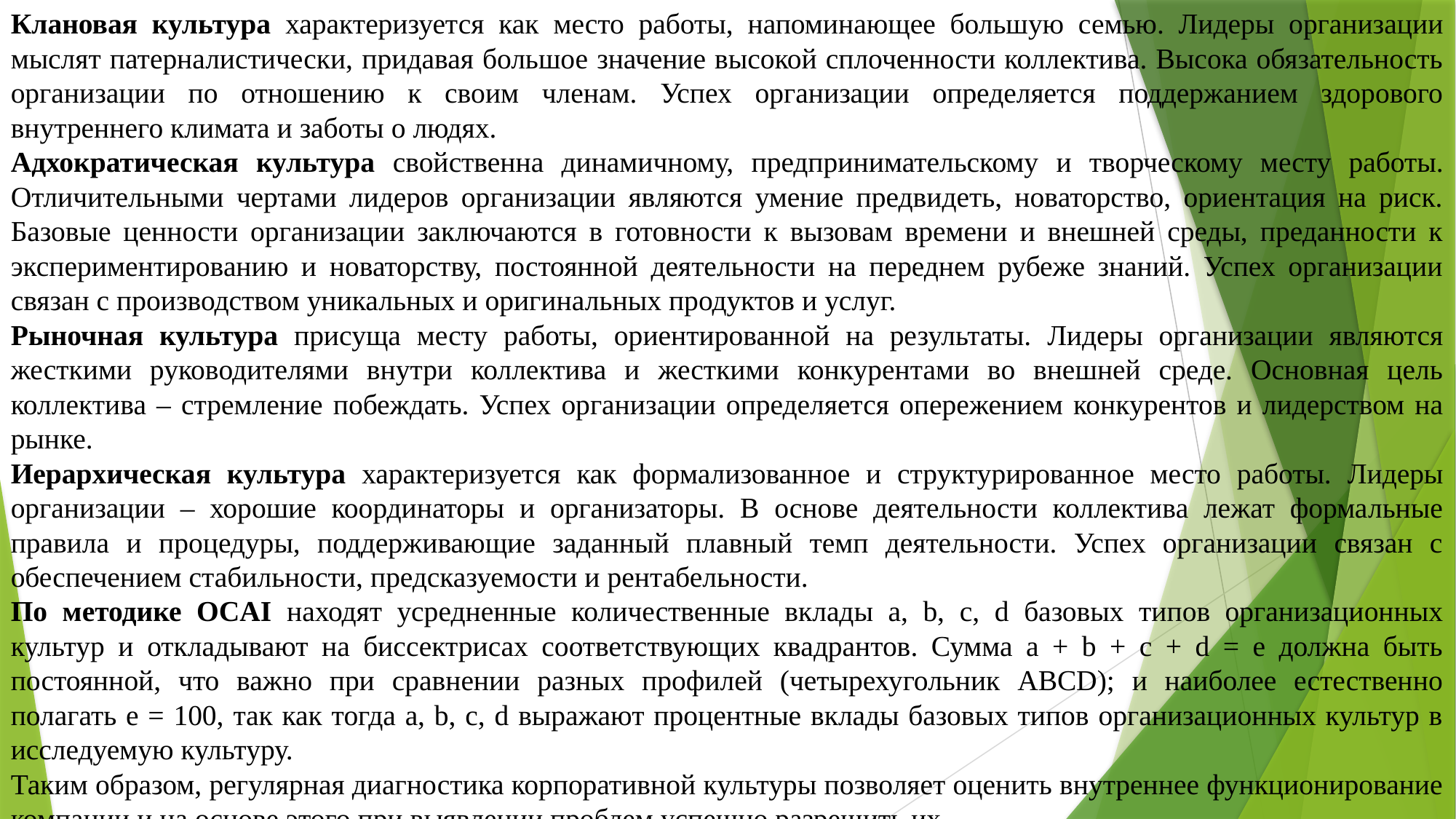

Клановая культура характеризуется как место работы, напоминающее большую семью. Лидеры организации мыслят патерналистически, придавая большое значение высокой сплоченности коллектива. Высока обязательность организации по отношению к своим членам. Успех организации определяется поддержанием здорового внутреннего климата и заботы о людях.
Адхократическая культура свойственна динамичному, предпринимательскому и творческому месту работы. Отличительными чертами лидеров организации являются умение предвидеть, новаторство, ориентация на риск. Базовые ценности организации заключаются в готовности к вызовам времени и внешней среды, преданности к экспериментированию и новаторству, постоянной деятельности на переднем рубеже знаний. Успех организации связан с производством уникальных и оригинальных продуктов и услуг.
Рыночная культура присуща месту работы, ориентированной на результаты. Лидеры организации являются жесткими руководителями внутри коллектива и жесткими конкурентами во внешней среде. Основная цель коллектива – стремление побеждать. Успех организации определяется опережением конкурентов и лидерством на рынке.
Иерархическая культура характеризуется как формализованное и структурированное место работы. Лидеры организации – хорошие координаторы и организаторы. В основе деятельности коллектива лежат формальные правила и процедуры, поддерживающие заданный плавный темп деятельности. Успех организации связан с обеспечением стабильности, предсказуемости и рентабельности.
По методике OCAI находят усредненные количественные вклады a, b, c, d базовых типов организационных культур и откладывают на биссектрисах соответствующих квадрантов. Сумма a + b + c + d = e должна быть постоянной, что важно при сравнении разных профилей (четырехугольник ABCD); и наиболее естественно полагать е = 100, так как тогда a, b, c, d выражают процентные вклады базовых типов организационных культур в исследуемую культуру.
Таким образом, регулярная диагностика корпоративной культуры позволяет оценить внутреннее функционирование компании и на основе этого при выявлении проблем успешно разрешить их.